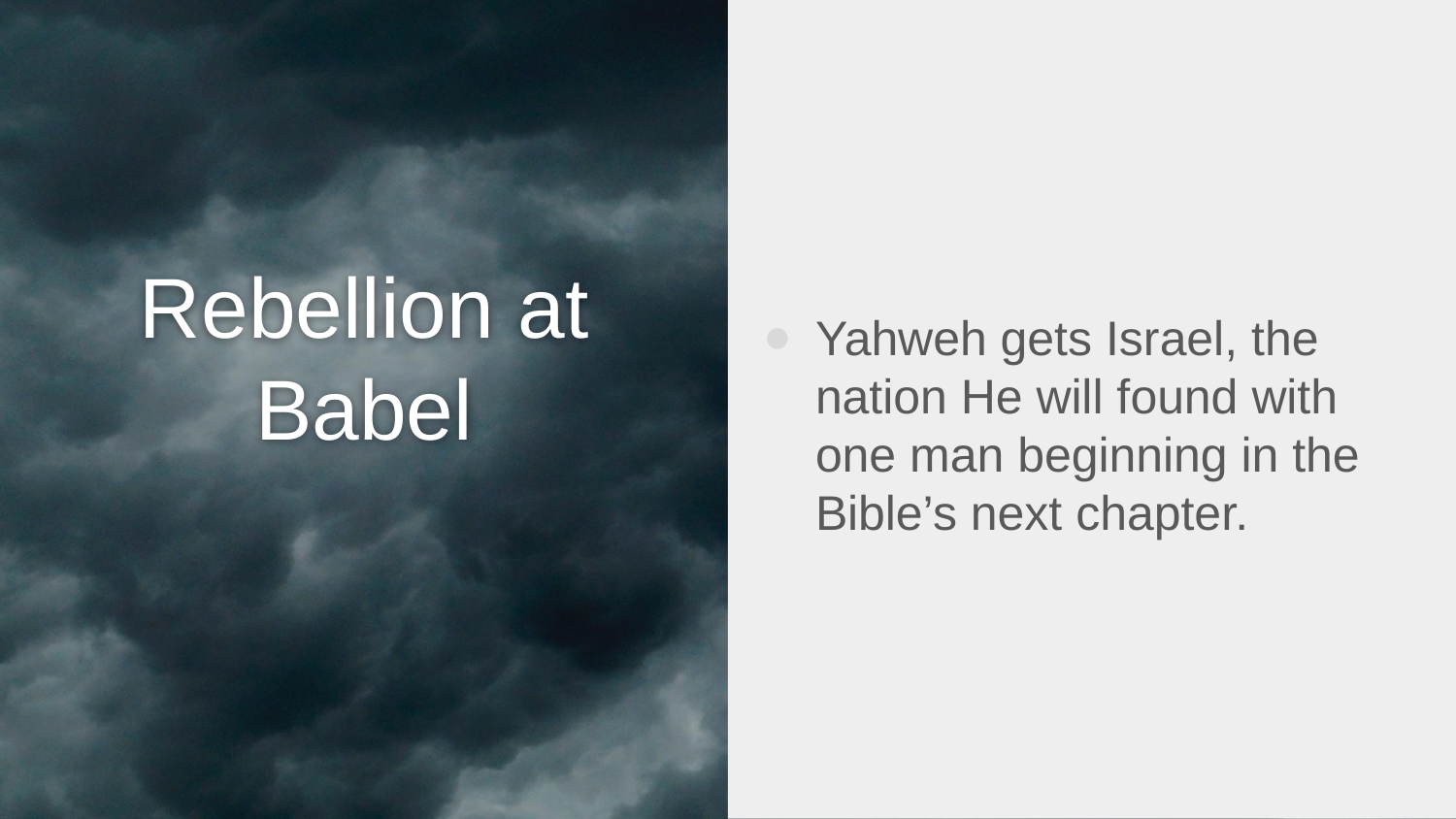

Yahweh gets Israel, the nation He will found with one man beginning in the Bible’s next chapter.
# Rebellion at Babel